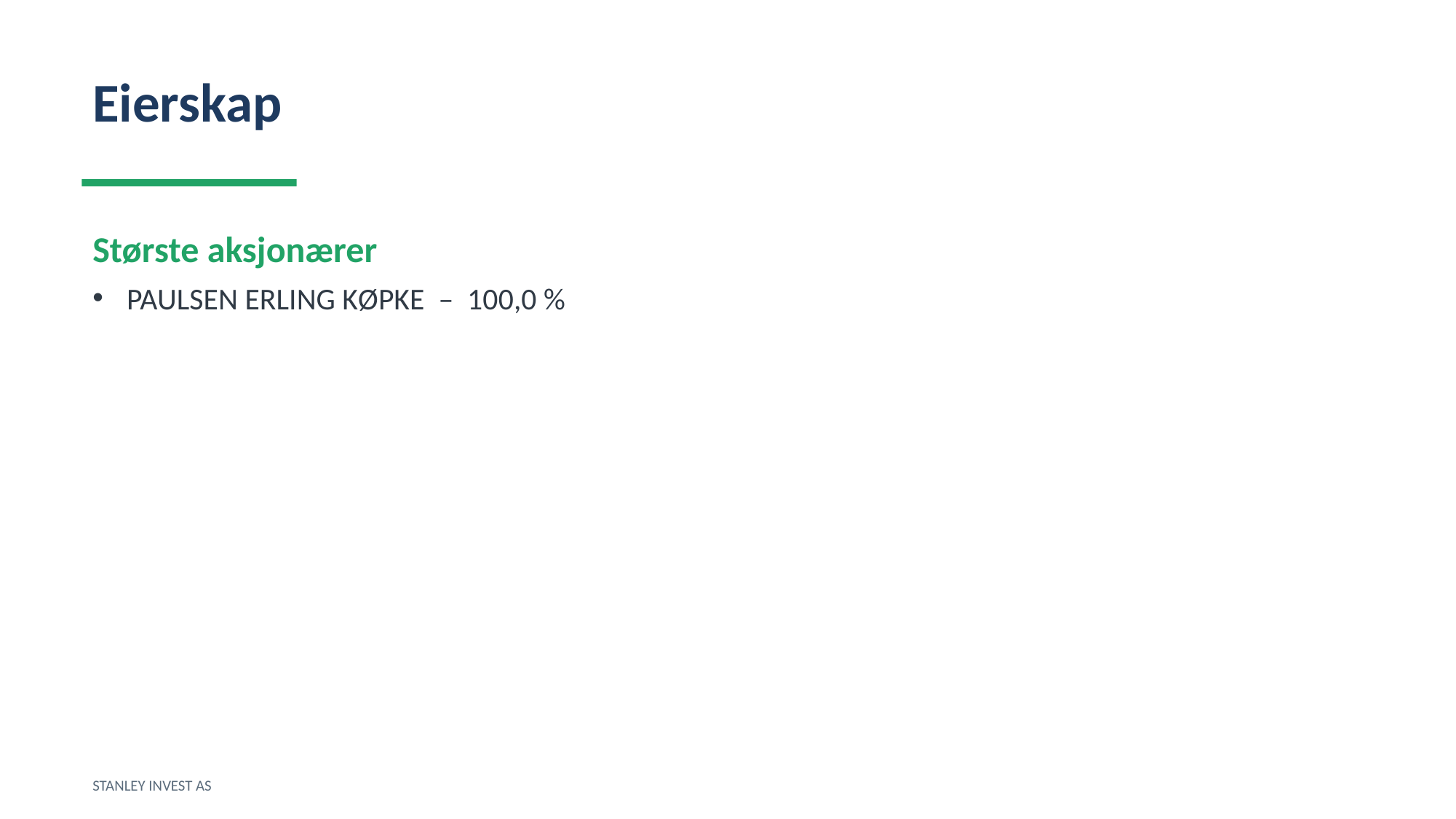

Eierskap

Største aksjonærer
PAULSEN ERLING KØPKE  –  100,0 %
STANLEY INVEST AS